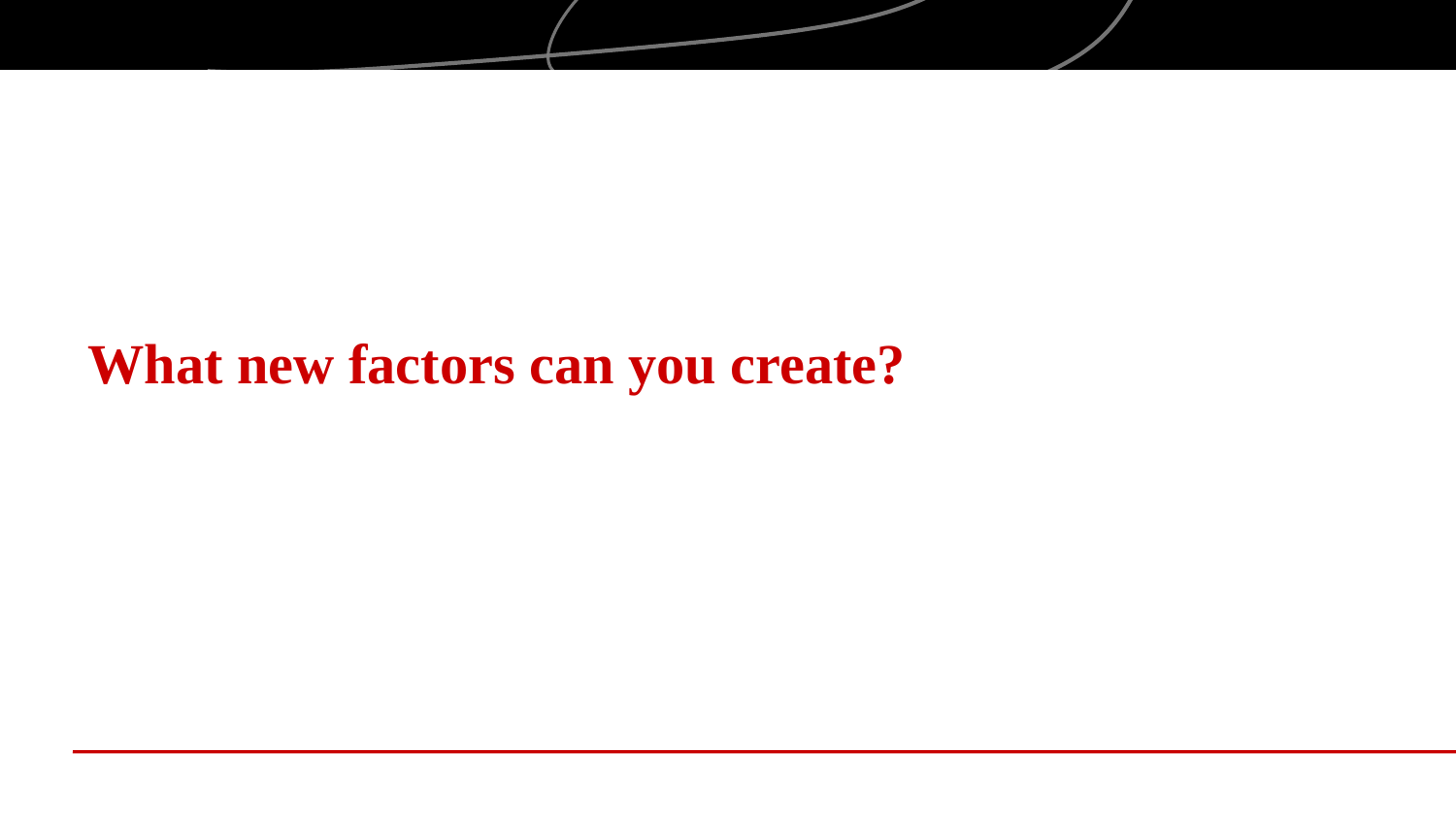

# What new factors can you create?